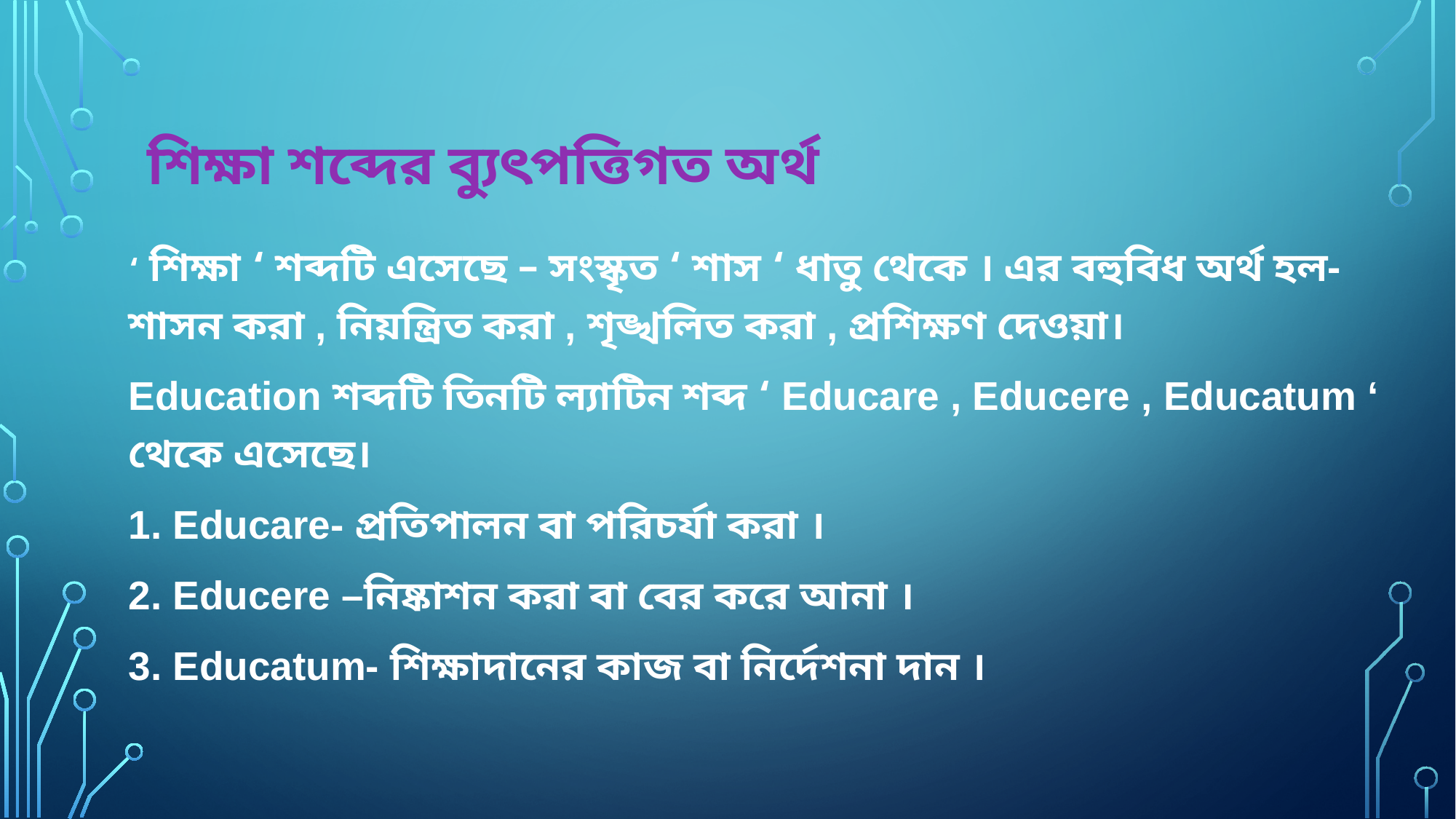

# শিক্ষা শব্দের ব্যুৎপত্তিগত অর্থ
‘ শিক্ষা ‘ শব্দটি এসেছে – সংস্কৃত ‘ শাস ‘ ধাতু থেকে । এর বহুবিধ অর্থ হল- শাসন করা , নিয়ন্ত্রিত করা , শৃঙ্খলিত করা , প্রশিক্ষণ দেওয়া।
Education শব্দটি তিনটি ল্যাটিন শব্দ ‘ Educare , Educere , Educatum ‘ থেকে এসেছে।
1. Educare- প্রতিপালন বা পরিচর্যা করা ।
2. Educere –নিষ্কাশন করা বা বের করে আনা ।
3. Educatum- শিক্ষাদানের কাজ বা নির্দেশনা দান ।